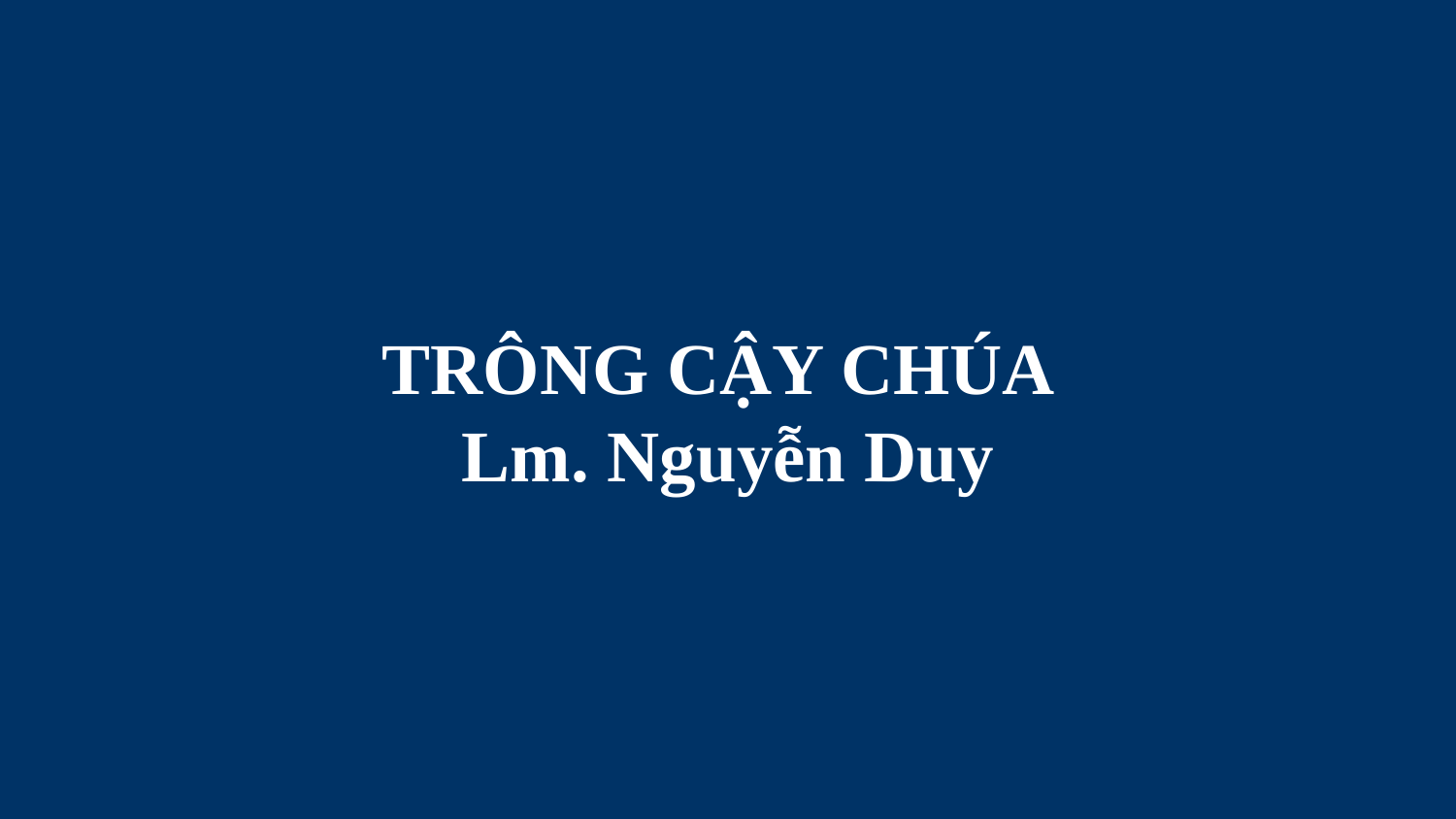

# TRÔNG CẬY CHÚA Lm. Nguyễn Duy